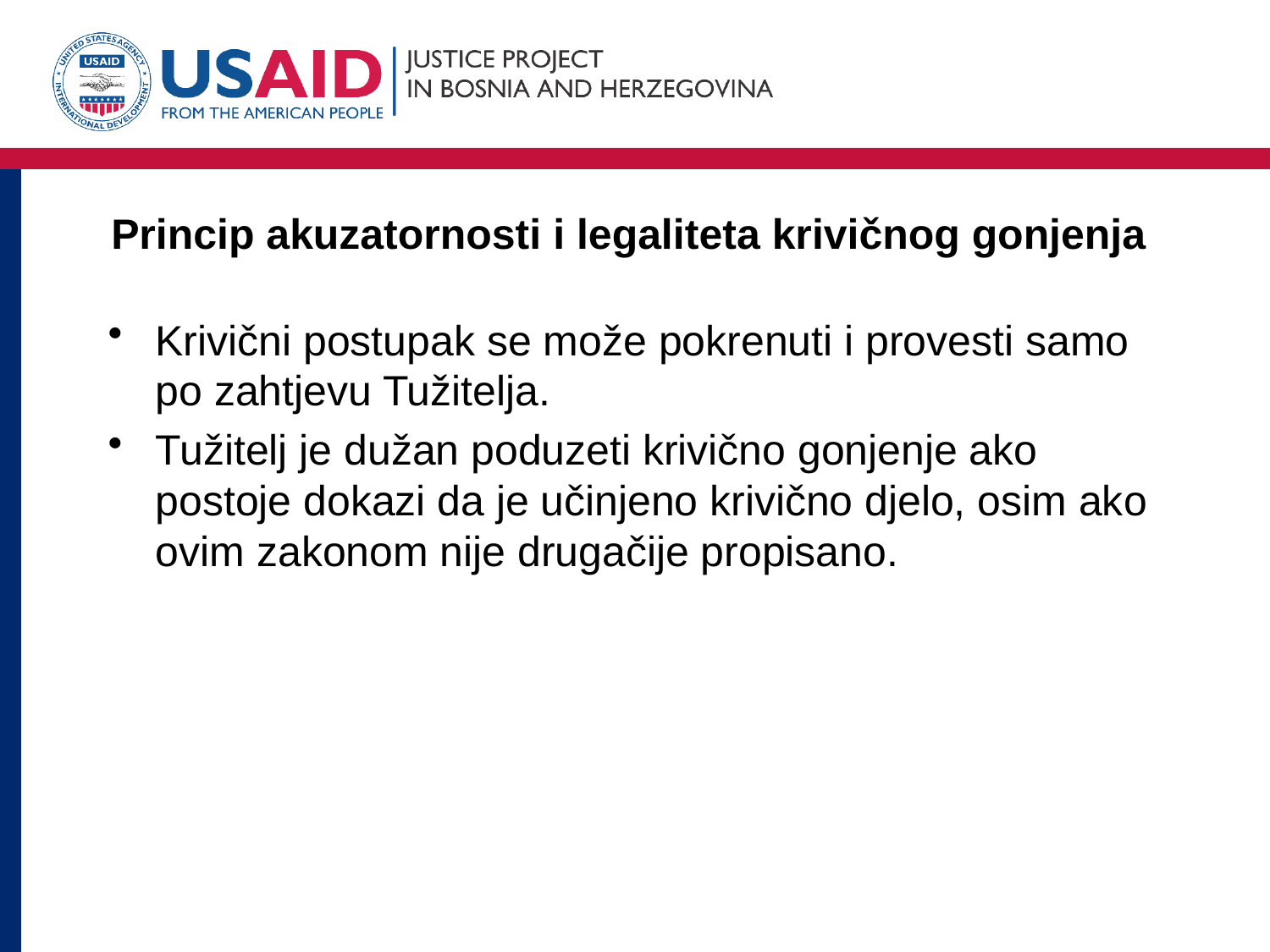

# Princip akuzatornosti i legaliteta krivičnog gonjenja
Krivični postupak se može pokrenuti i provesti samo po zahtjevu Tužitelja.
Tužitelj je dužan poduzeti krivično gonjenje ako postoje dokazi da je učinjeno krivično djelo, osim ako ovim zakonom nije drugačije propisano.